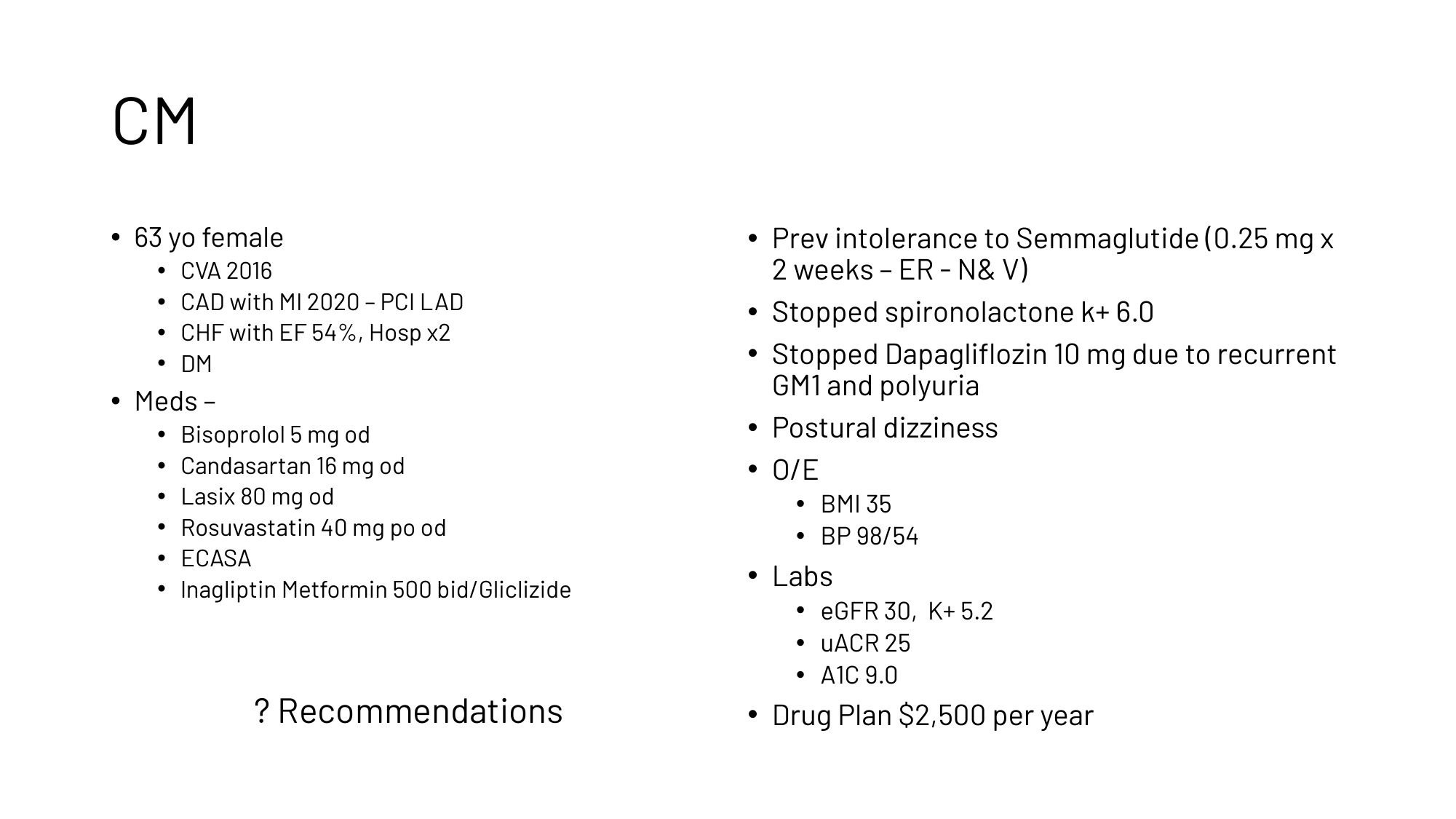

# CM
63 yo female
CVA 2016
CAD with MI 2020 – PCI LAD
CHF with EF 54%, Hosp x2
DM
Meds –
Bisoprolol 5 mg od
Candasartan 16 mg od
Lasix 80 mg od
Rosuvastatin 40 mg po od
ECASA
lnagliptin Metformin 500 bid/Gliclizide

? Recommendations

Prev intolerance to Semmaglutide (0.25 mg x 2 weeks – ER - N& V)
Stopped spironolactone k+ 6.0
Stopped Dapagliflozin 10 mg due to recurrent GM1 and polyuria
Postural dizziness
O/E
BMI 35
BP 98/54
Labs
eGFR 30,  K+ 5.2
uACR 25
A1C 9.0
Drug Plan $2,500 per year